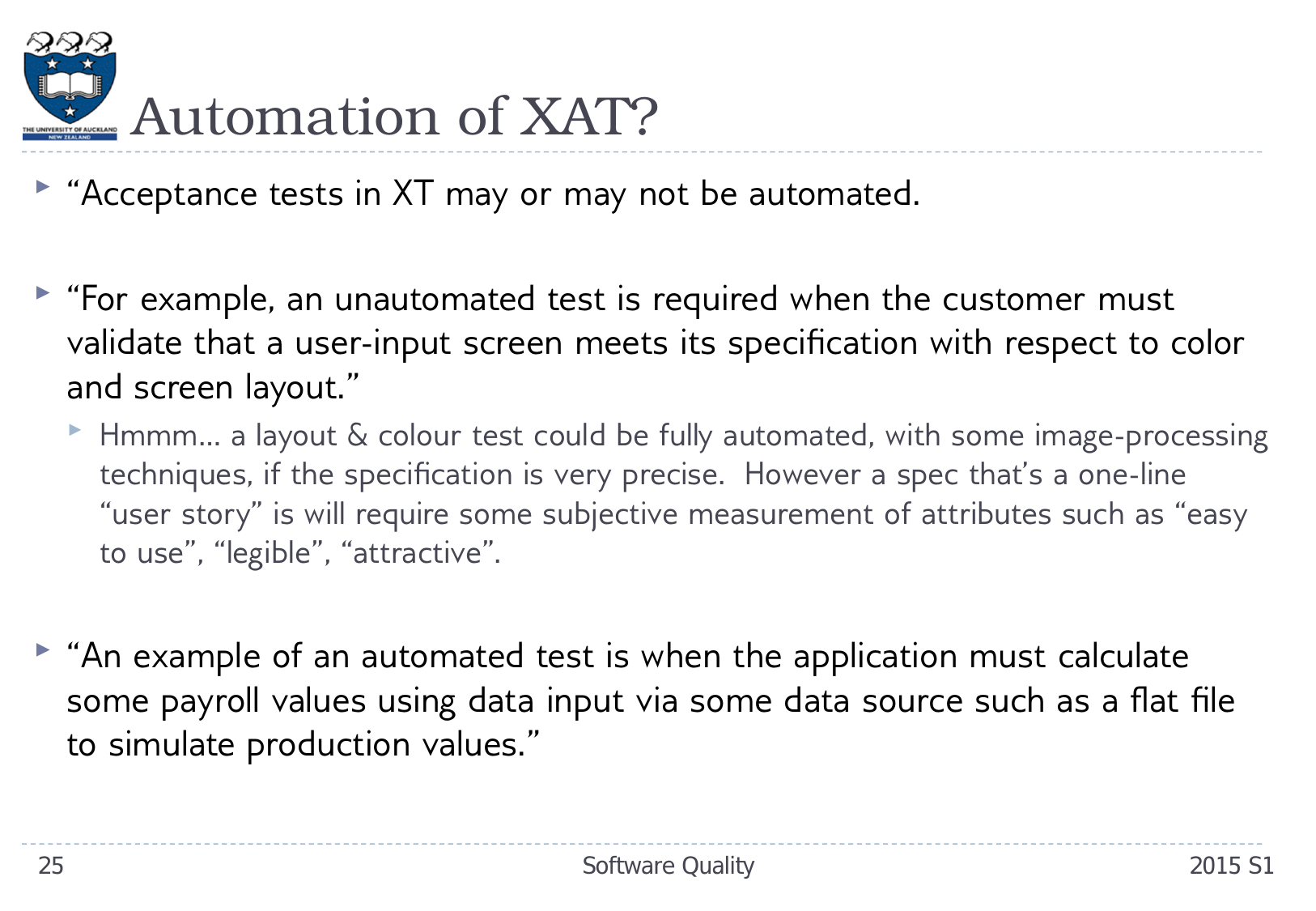

# Automation of XAT?
“Acceptance tests in XT may or may not be automated.

“For example, an unautomated test is required when the customer must validate that a user-input screen meets its specification with respect to color and screen layout.”
Hmmm… a layout & colour test could be fully automated, with some image-processing techniques, if the specification is very precise.  However a spec that’s a one-line “user story” is will require some subjective measurement of attributes such as “easy to use”, “legible”, “attractive”.

“An example of an automated test is when the application must calculate some payroll values using data input via some data source such as a flat file to simulate production values.”
25
Software Quality
2015 S1